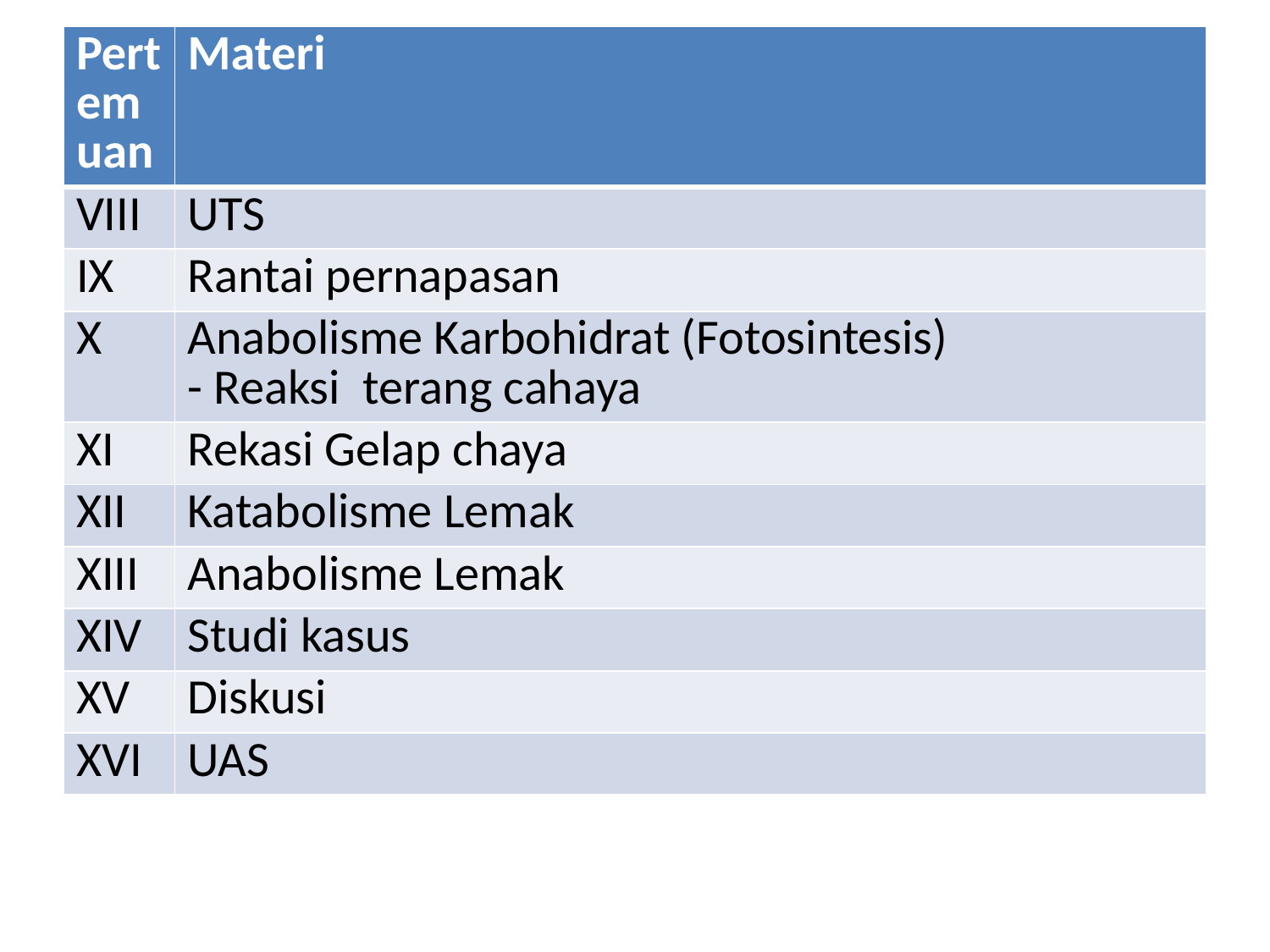

| Pertemuan | Materi |
| --- | --- |
| VIII | UTS |
| IX | Rantai pernapasan |
| X | Anabolisme Karbohidrat (Fotosintesis) - Reaksi terang cahaya |
| XI | Rekasi Gelap chaya |
| XII | Katabolisme Lemak |
| XIII | Anabolisme Lemak |
| XIV | Studi kasus |
| XV | Diskusi |
| XVI | UAS |